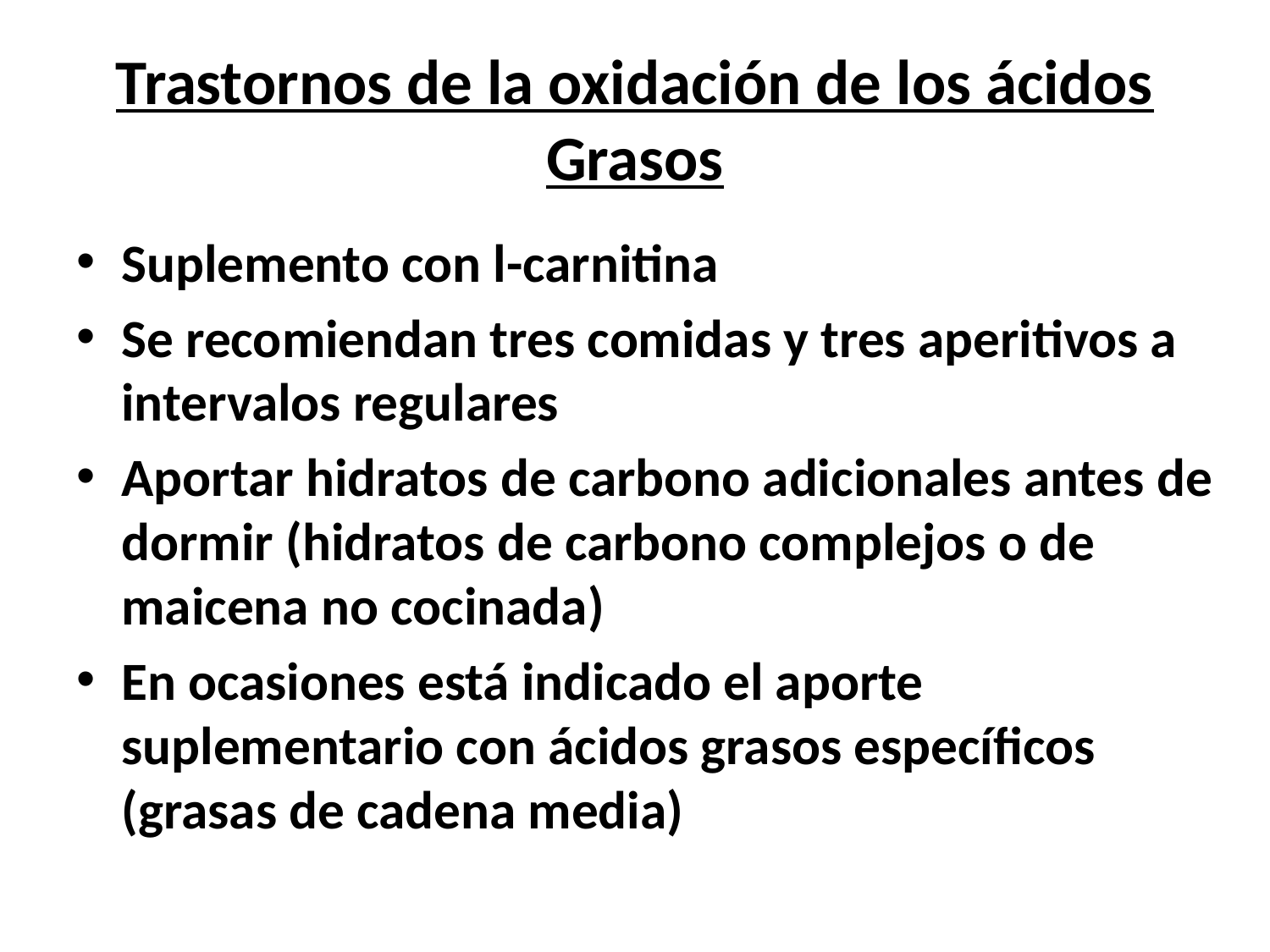

# Trastornos de la oxidación de los ácidos Grasos
Suplemento con l-carnitina
Se recomiendan tres comidas y tres aperitivos a intervalos regulares
Aportar hidratos de carbono adicionales antes de dormir (hidratos de carbono complejos o de maicena no cocinada)
En ocasiones está indicado el aporte suplementario con ácidos grasos específicos (grasas de cadena media)